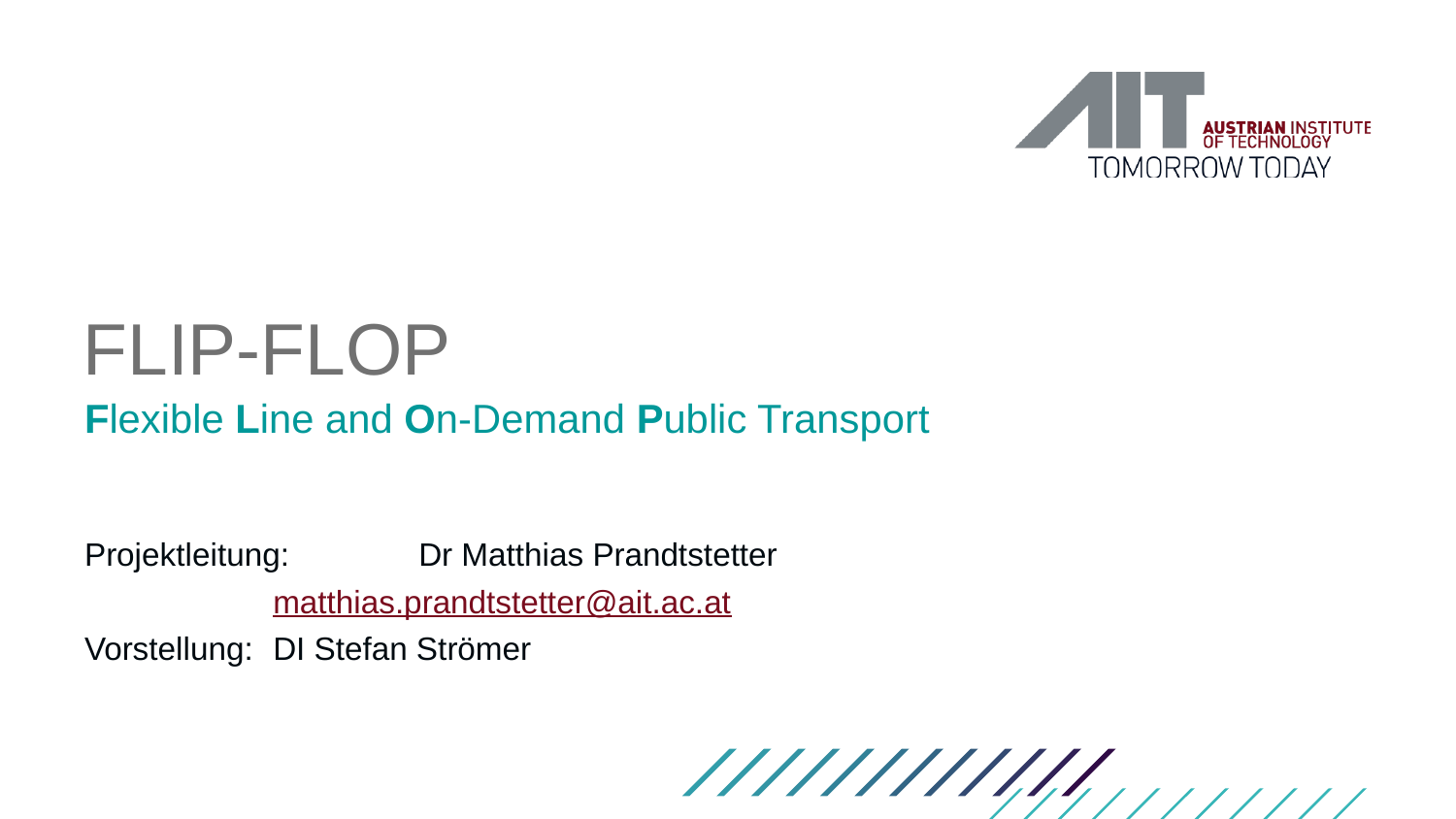

# FLIP-FLOP
Flexible Line and On-Demand Public Transport

Projektleitung: 	Dr Matthias Prandtstetter
		matthias.prandtstetter@ait.ac.at
Vorstellung: 	DI Stefan Strömer